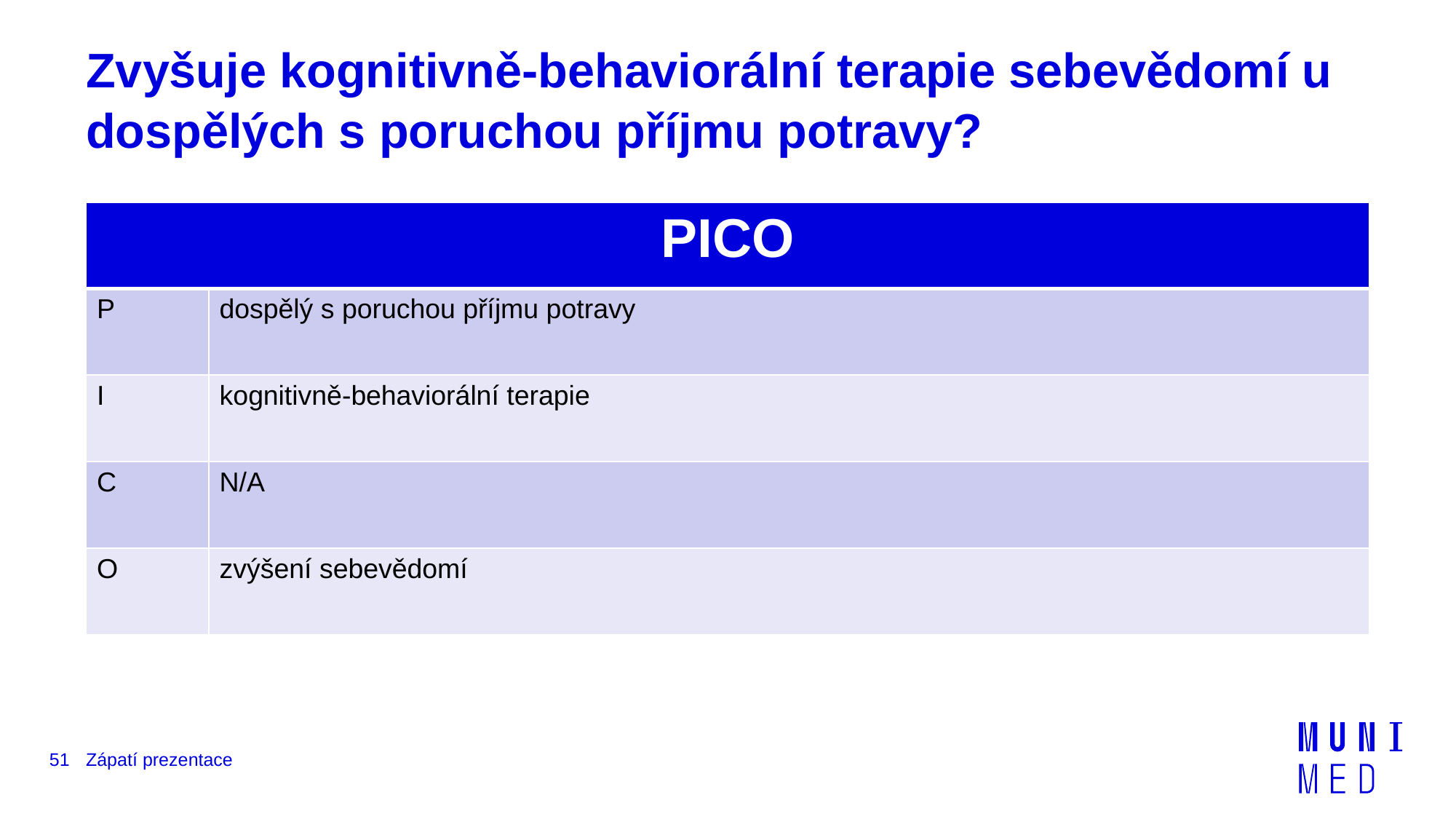

# Zvyšuje kognitivně-behaviorální terapie sebevědomí u dospělých s poruchou příjmu potravy?
| PICO |  |
| --- | --- |
| P | dospělý s poruchou příjmu potravy |
| I | kognitivně-behaviorální terapie |
| C | N/A |
| O | zvýšení sebevědomí |
51
Zápatí prezentace